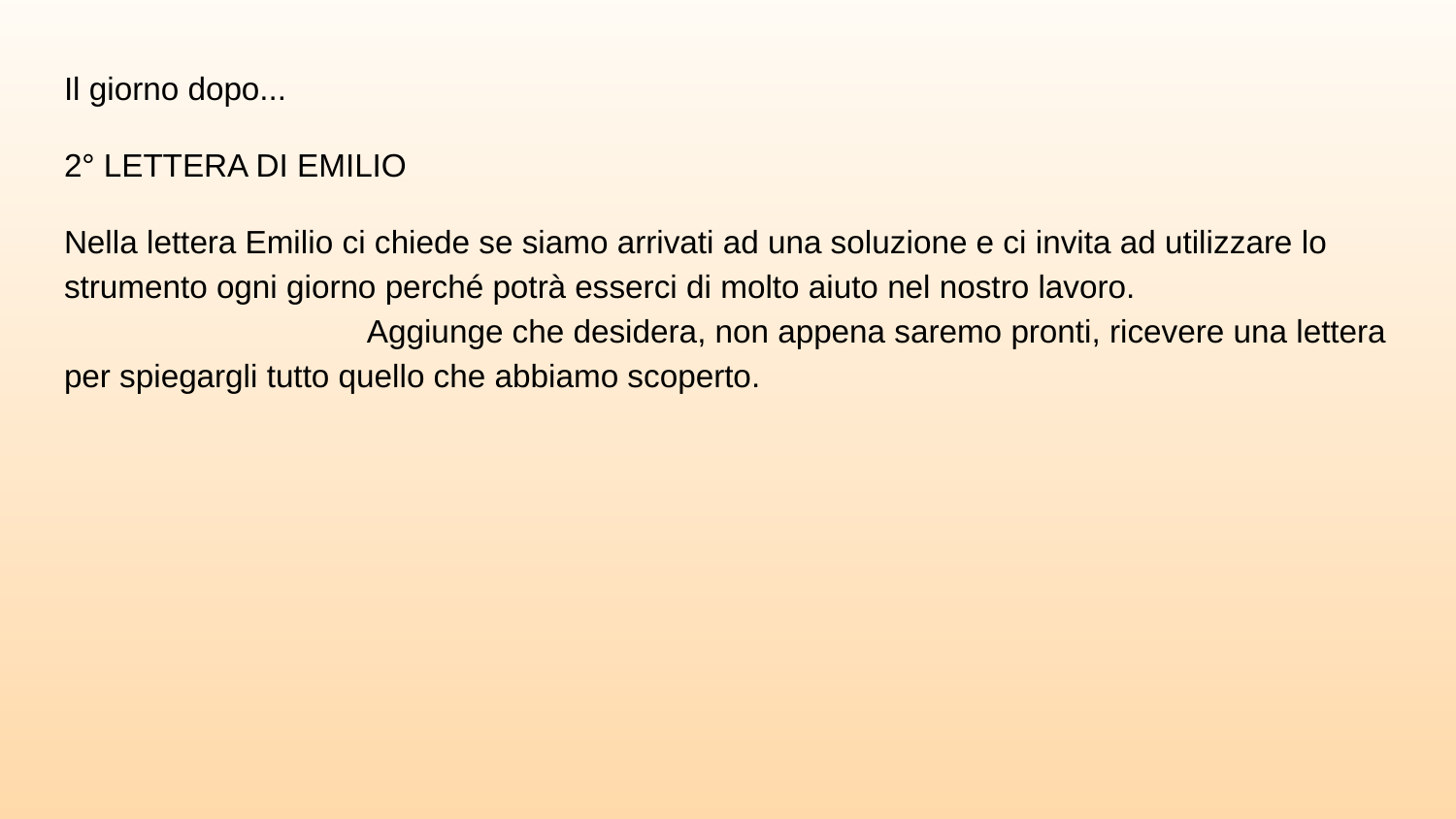

Il giorno dopo...
2° LETTERA DI EMILIO
Nella lettera Emilio ci chiede se siamo arrivati ad una soluzione e ci invita ad utilizzare lo strumento ogni giorno perché potrà esserci di molto aiuto nel nostro lavoro.                                                               Aggiunge che desidera, non appena saremo pronti, ricevere una lettera per spiegargli tutto quello che abbiamo scoperto.